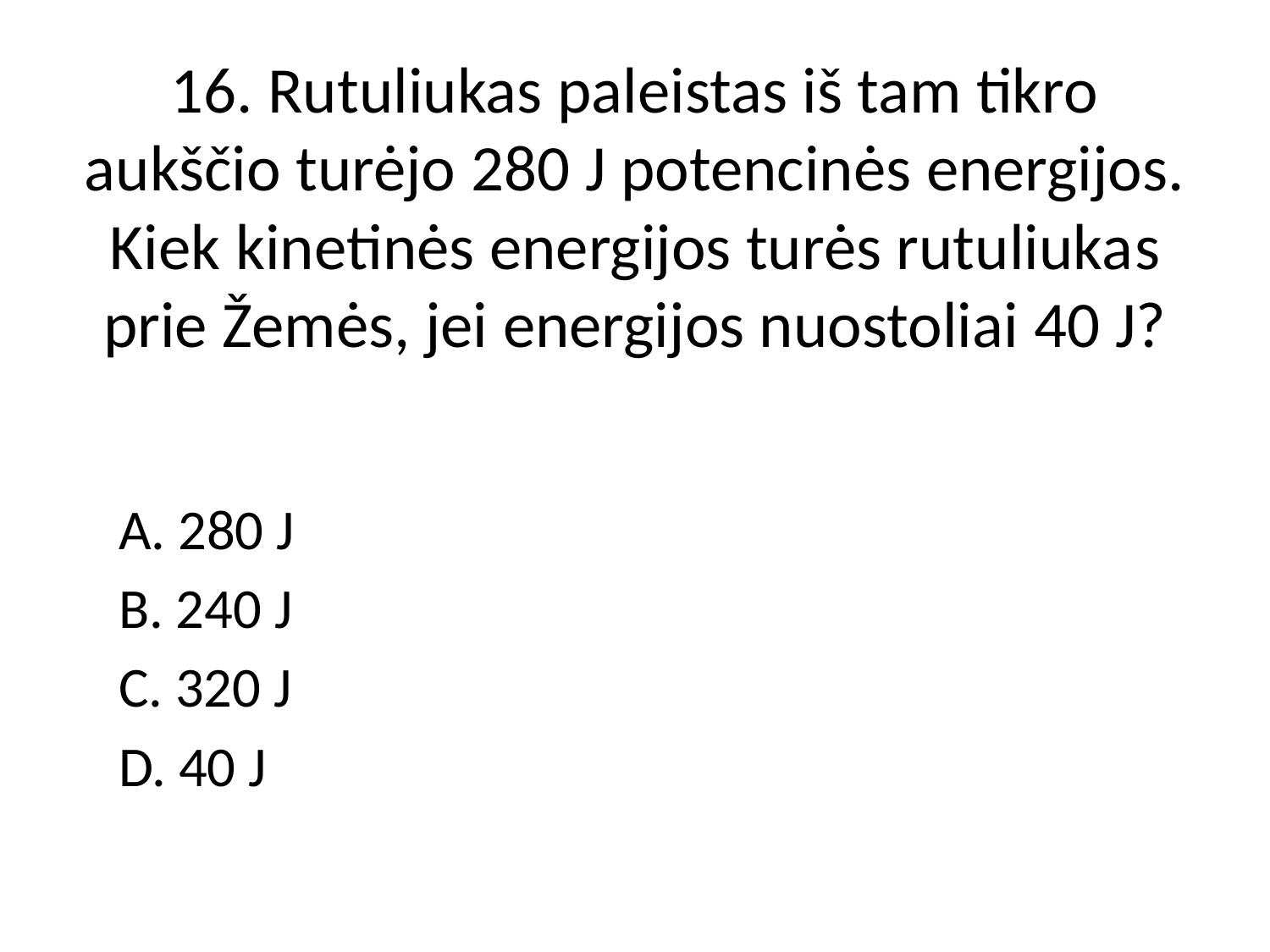

# 16. Rutuliukas paleistas iš tam tikro aukščio turėjo 280 J potencinės energijos. Kiek kinetinės energijos turės rutuliukas prie Žemės, jei energijos nuostoliai 40 J?
A. 280 J
B. 240 J
C. 320 J
D. 40 J